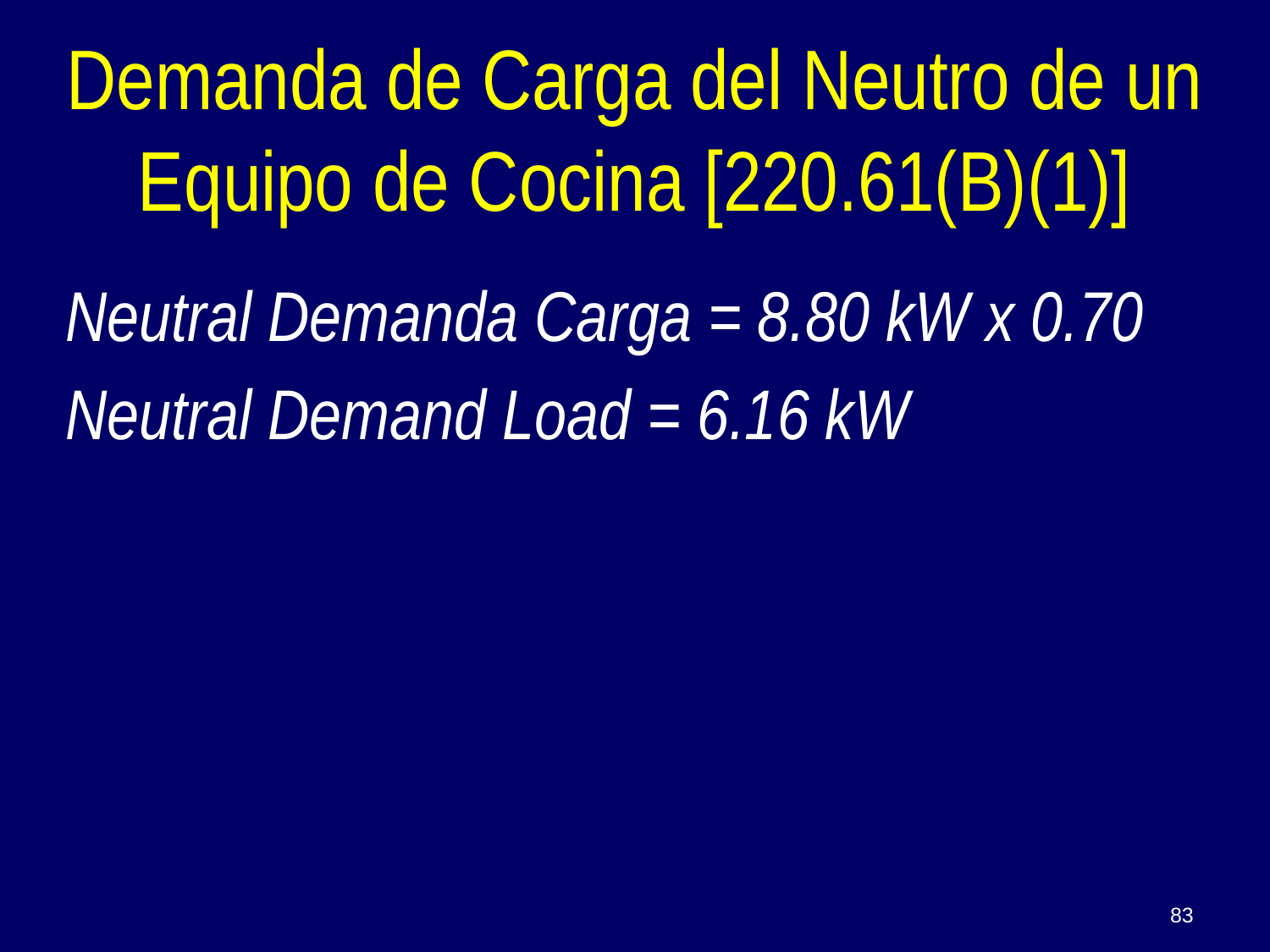

# Demanda de Carga del Neutro de un Equipo de Cocina [220.61(B)(1)]
Neutral Demanda Carga = 8.80 kW x 0.70
Neutral Demand Load = 6.16 kW

83